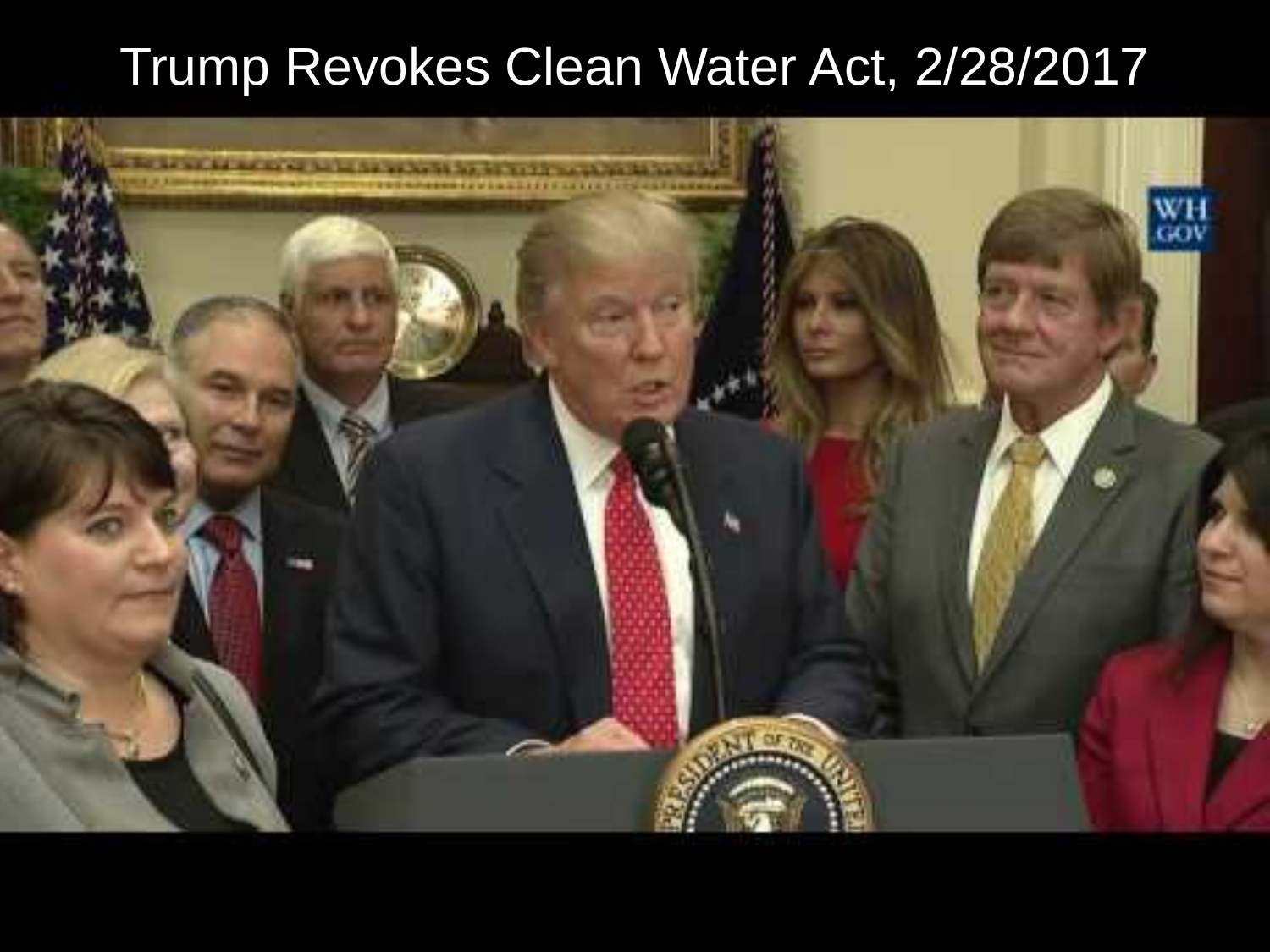

# Trump Revokes Clean Water Act, 2/28/2017